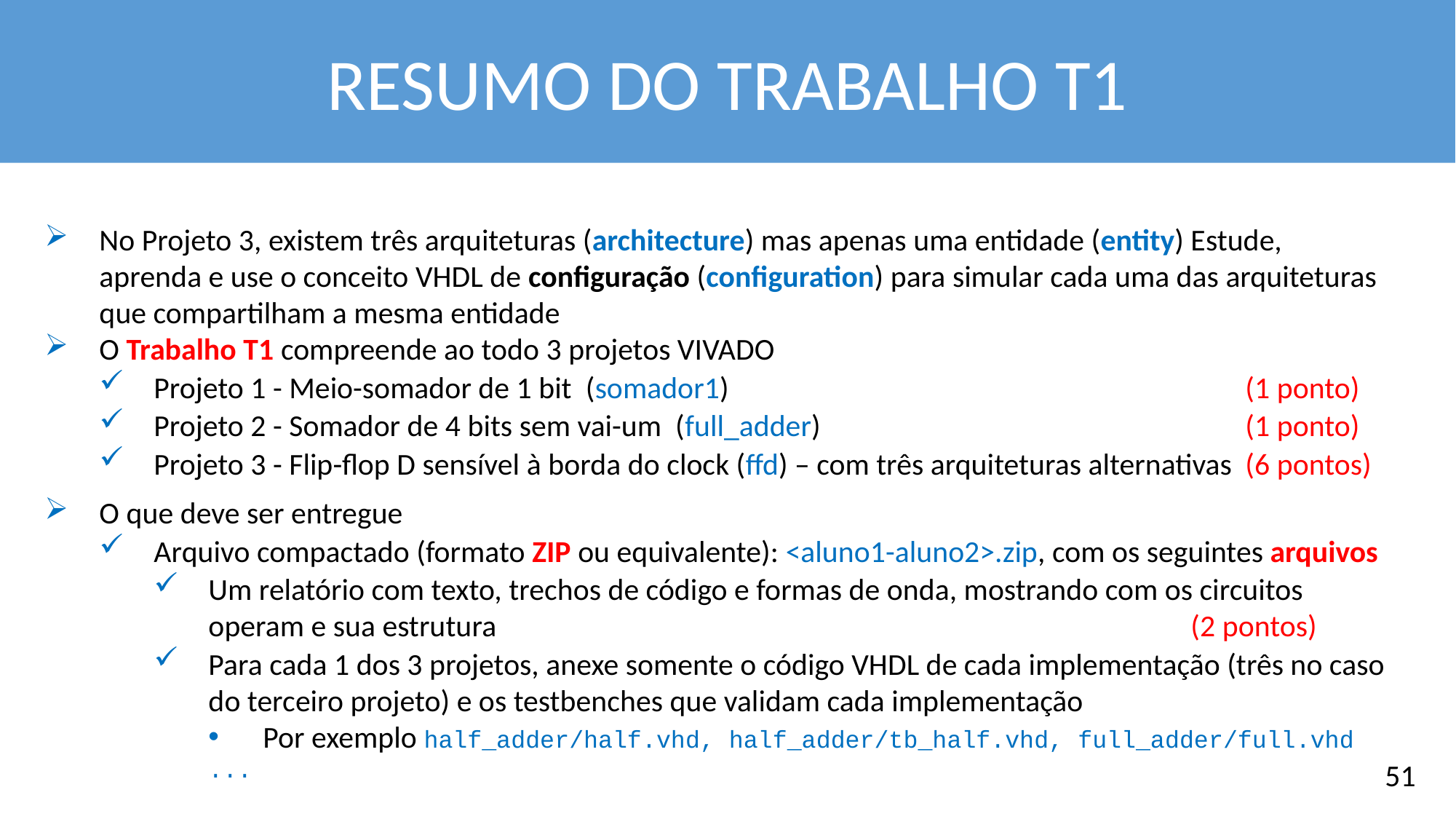

RESUMO DO TRABALHO T1
No Projeto 3, existem três arquiteturas (architecture) mas apenas uma entidade (entity) Estude, aprenda e use o conceito VHDL de configuração (configuration) para simular cada uma das arquiteturas que compartilham a mesma entidade
O Trabalho T1 compreende ao todo 3 projetos VIVADO

Projeto 1 - Meio-somador de 1 bit  (somador1) 					(1 ponto)

Projeto 2 - Somador de 4 bits sem vai-um  (full_adder)				(1 ponto)

Projeto 3 - Flip-flop D sensível à borda do clock (ffd) – com três arquiteturas alternativas	(6 pontos)

O que deve ser entregue

Arquivo compactado (formato ZIP ou equivalente): <aluno1-aluno2>.zip, com os seguintes arquivos

Um relatório com texto, trechos de código e formas de onda, mostrando com os circuitos operam e sua estrutura			 				(2 pontos)

Para cada 1 dos 3 projetos, anexe somente o código VHDL de cada implementação (três no caso do terceiro projeto) e os testbenches que validam cada implementação
Por exemplo half_adder/half.vhd, half_adder/tb_half.vhd, full_adder/full.vhd
...
51